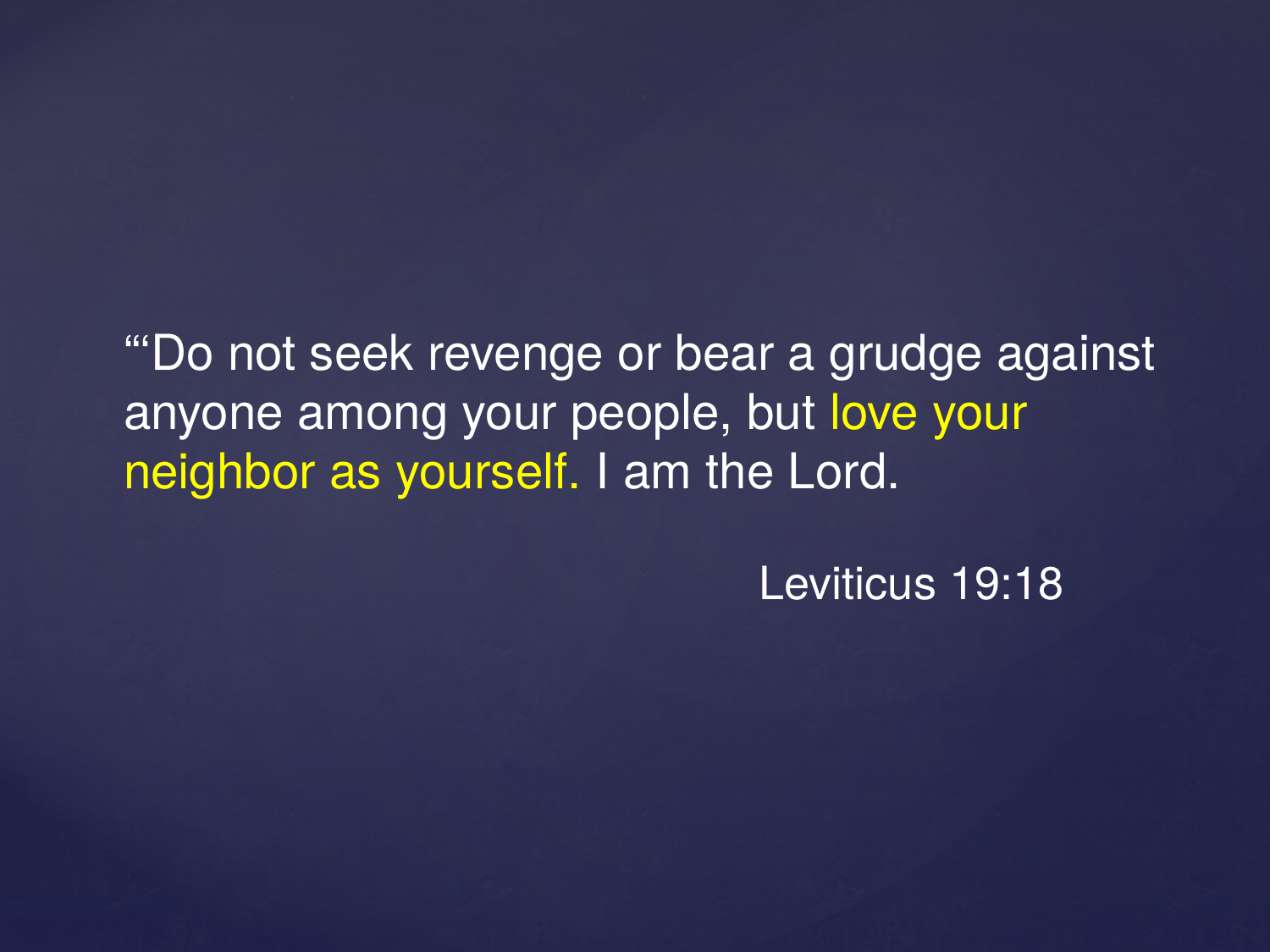

“‘Do not seek revenge or bear a grudge against anyone among your people, but love your neighbor as yourself. I am the Lord.

					Leviticus 19:18